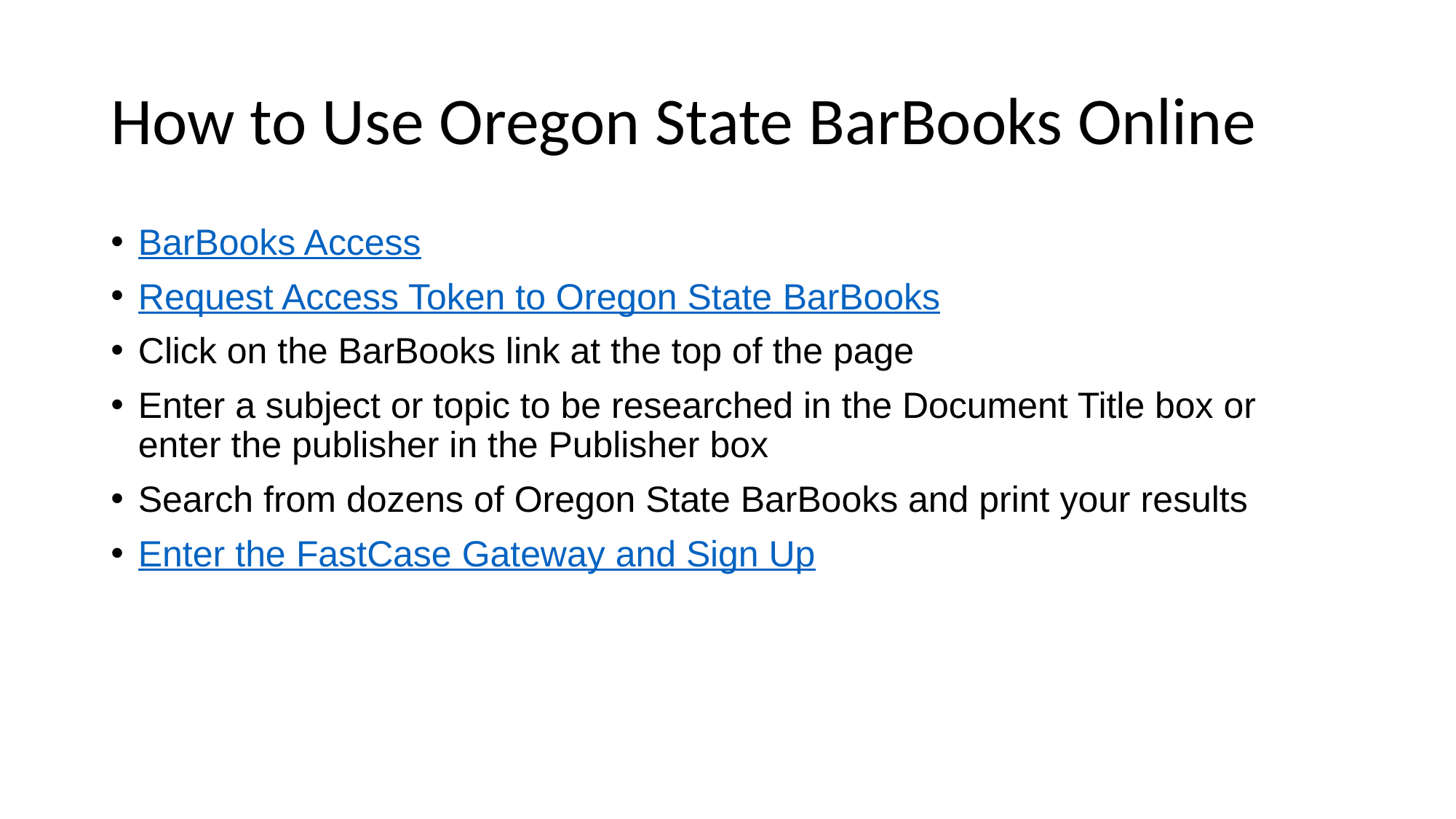

# How to Use Oregon State BarBooks Online
BarBooks Access
Request Access Token to Oregon State BarBooks
Click on the BarBooks link at the top of the page
Enter a subject or topic to be researched in the Document Title box or enter the publisher in the Publisher box
Search from dozens of Oregon State BarBooks and print your results
Enter the FastCase Gateway and Sign Up